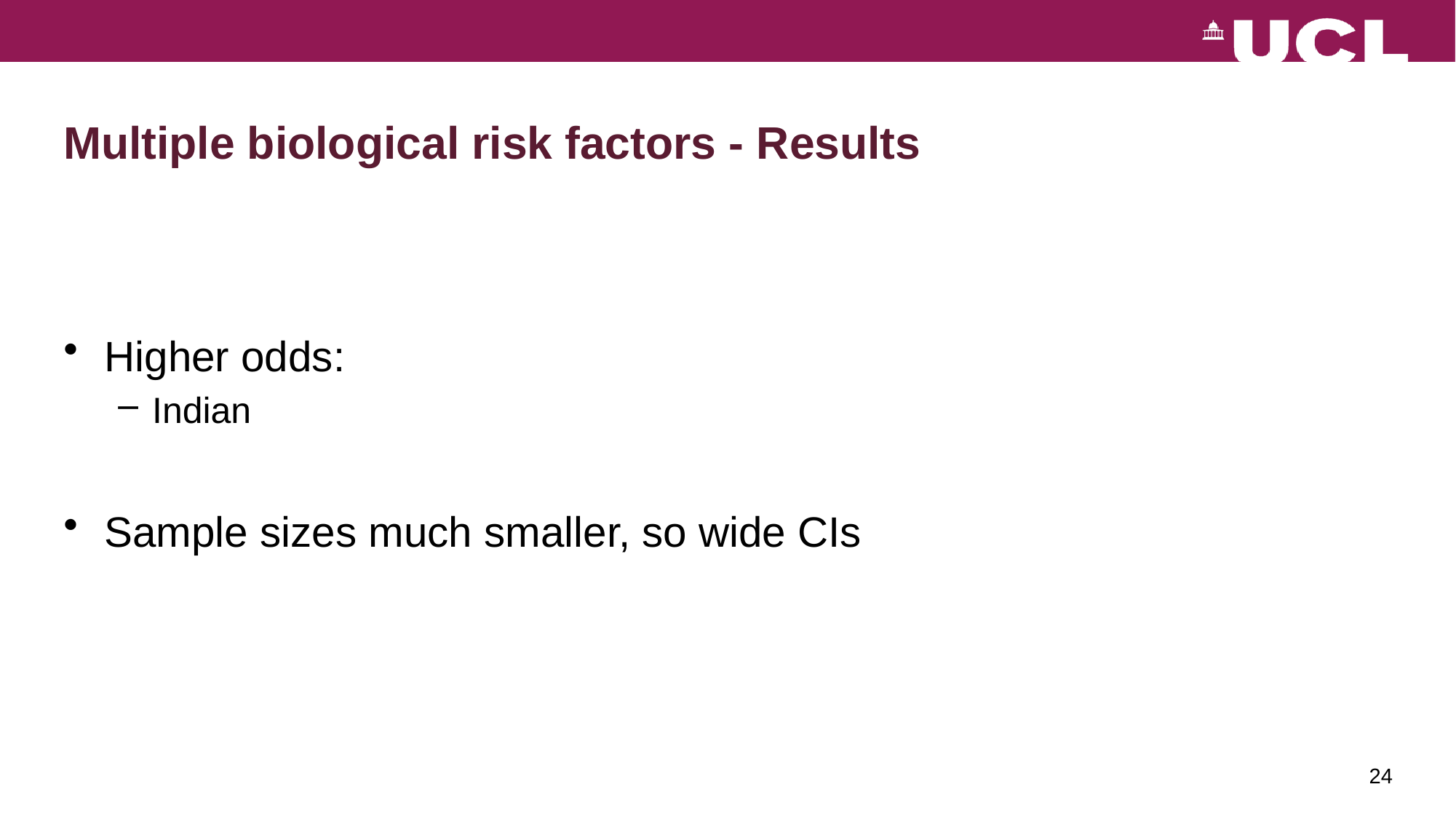

# Multiple biological risk factors - Results
Higher odds:
Indian

Sample sizes much smaller, so wide CIs
24